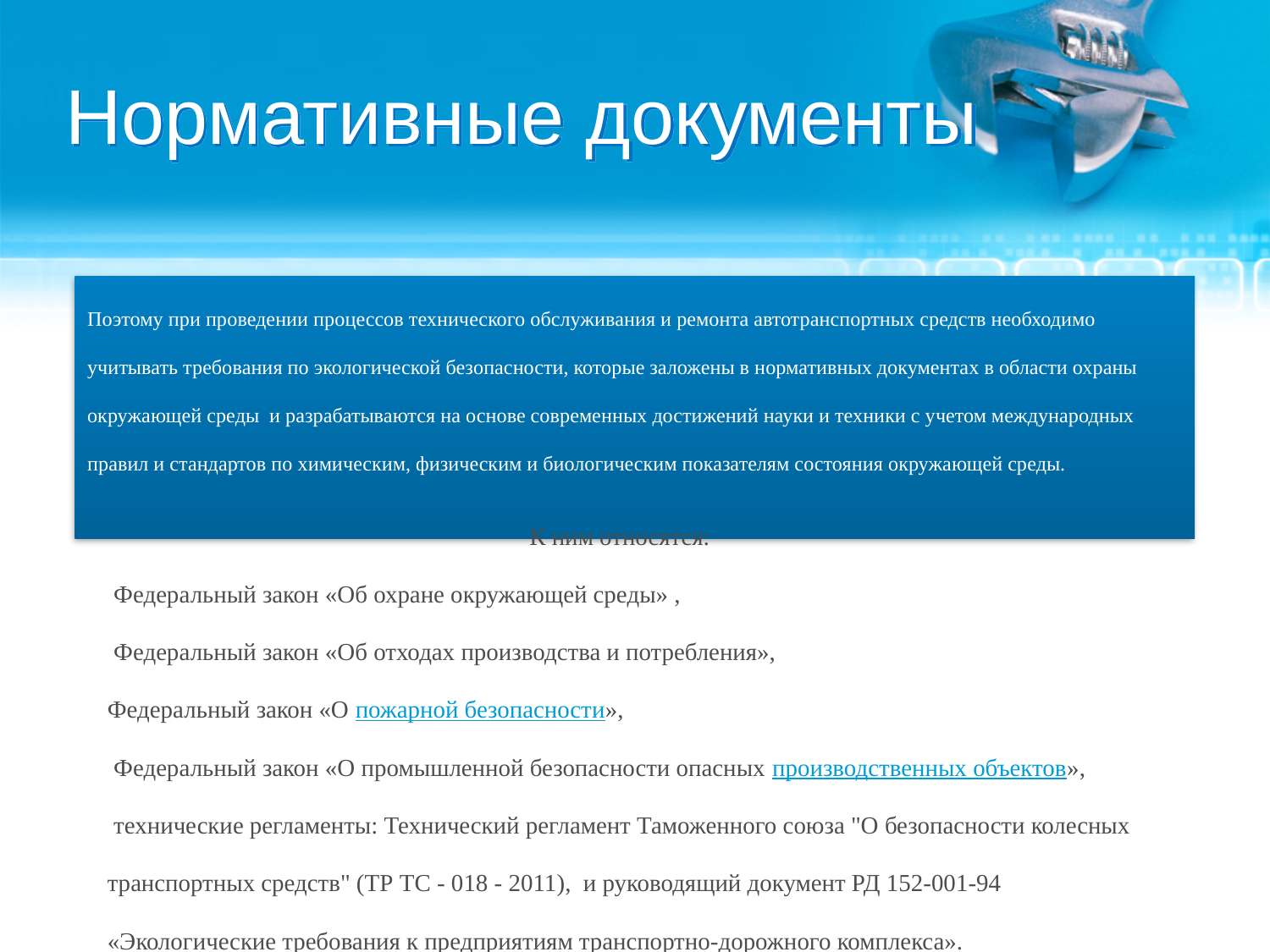

Нормативные документы
Поэтому при проведении процессов технического обслуживания и ремонта автотранспортных средств необходимо учитывать требования по экологической безопасности, которые заложены в нормативных документах в области охраны окружающей среды  и разрабатываются на основе современных достижений науки и техники с учетом международных правил и стандартов по химическим, физическим и биологическим показателям состояния окружающей среды.

К ним относятся:
 Федеральный закон «Об охране окружающей среды» ,
 Федеральный закон «Об отходах производства и потребления»,
Федеральный закон «О пожарной безопасности»,
 Федеральный закон «О промышленной безопасности опасных производственных объектов»,
 технические регламенты: Технический регламент Таможенного союза "О безопасности колесных транспортных средств" (ТР ТС - 018 - 2011),  и руководящий документ РД 152-001-94 «Экологические требования к предприятиям транспортно-дорожного комплекса».